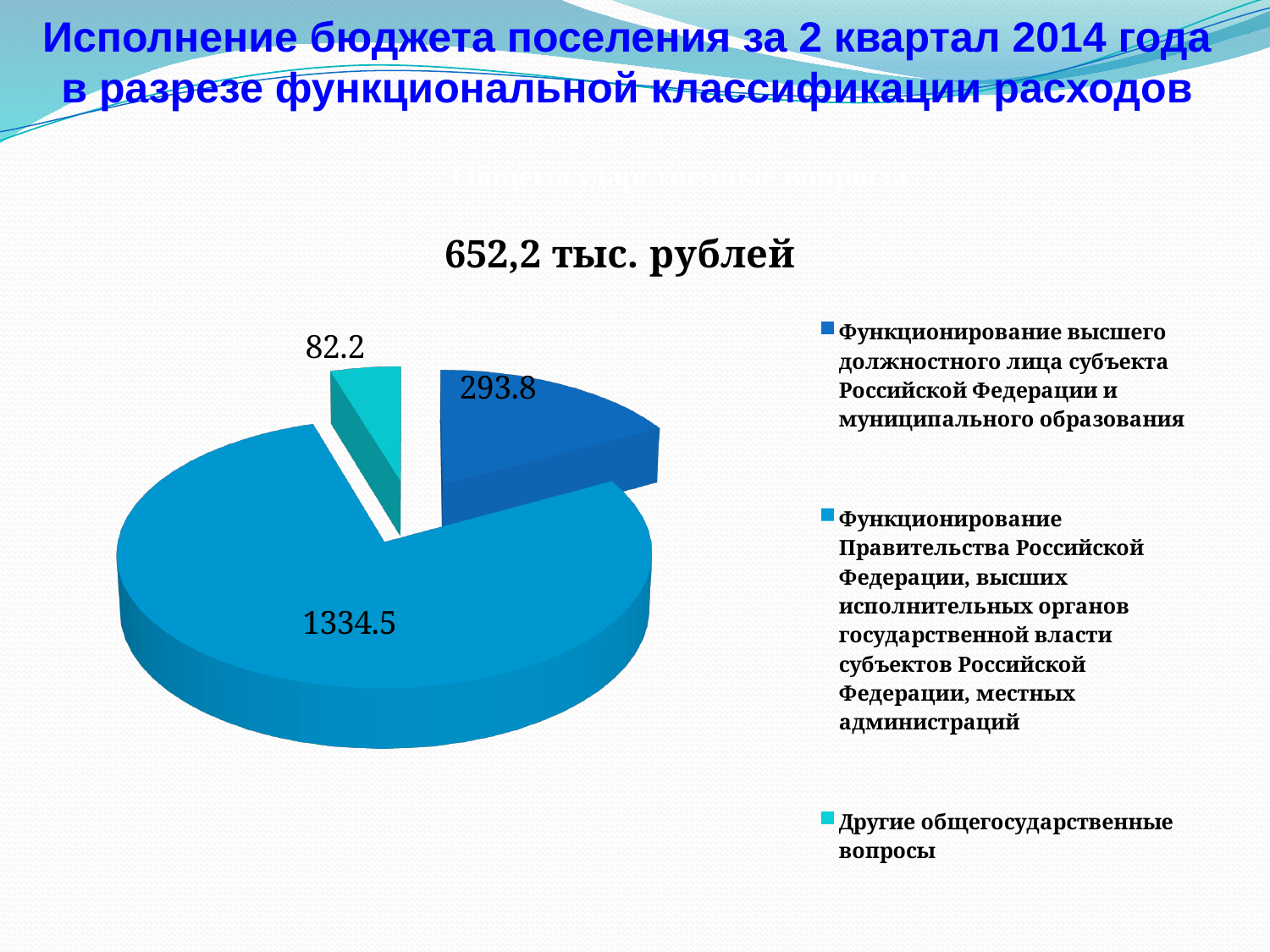

Исполнение бюджета поселения за 2 квартал 2014 года в разрезе функциональной классификации расходов
Общегосударственные вопросы

[unsupported chart]